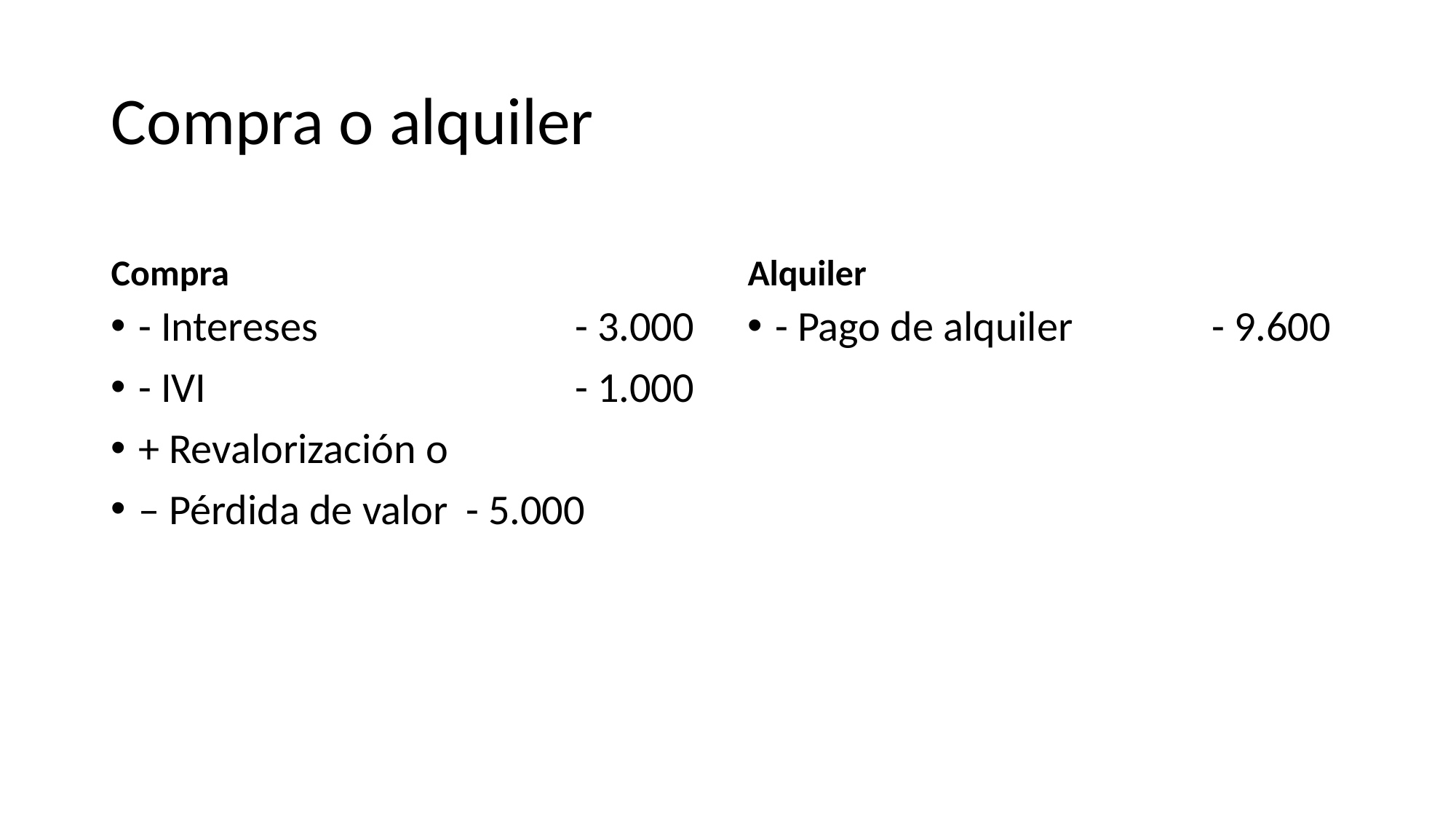

# Compra o alquiler
Compra
Alquiler
- Intereses			- 3.000
- IVI				- 1.000
+ Revalorización o
– Pérdida de valor	- 5.000

- Pago de alquiler		- 9.600